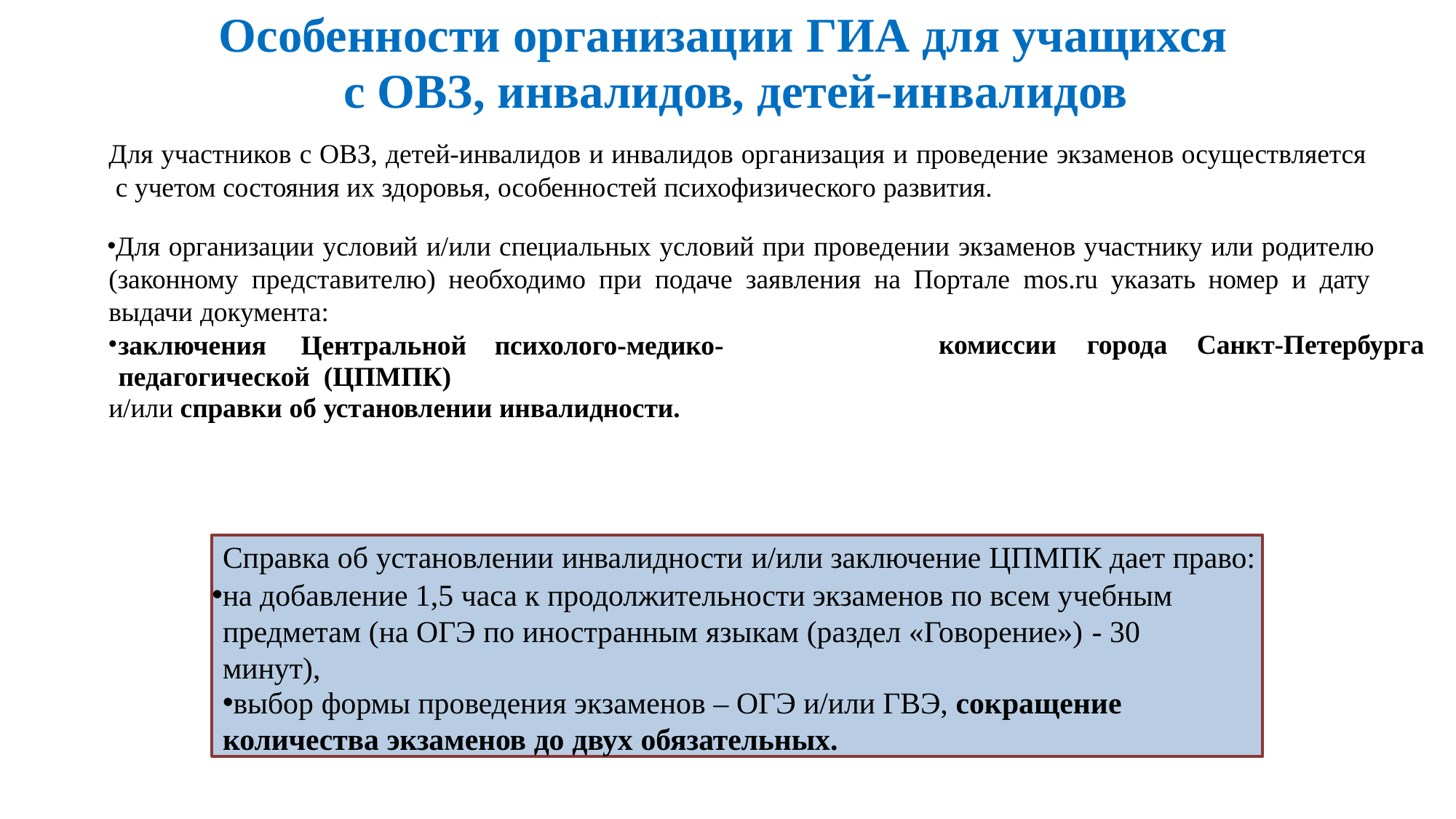

# Особенности организации ГИА для учащихся  с ОВЗ, инвалидов, детей-инвалидов
Для участников с ОВЗ, детей-инвалидов и инвалидов организация и проведение экзаменов осуществляется  с учетом состояния их здоровья, особенностей психофизического развития.
Для организации условий и/или специальных условий при проведении экзаменов участнику или родителю  (законному представителю) необходимо при подаче заявления на Портале mos.ru указать номер и дату  выдачи документа:
заключения	Центральной	психолого-медико-педагогической  (ЦПМПК)
и/или справки об установлении инвалидности.
комиссии	города	Санкт-Петербурга
Справка об установлении инвалидности и/или заключение ЦПМПК дает право:
на добавление 1,5 часа к продолжительности экзаменов по всем учебным  предметам (на ОГЭ по иностранным языкам (раздел «Говорение») - 30 минут),
выбор формы проведения экзаменов – ОГЭ и/или ГВЭ, сокращение
количества экзаменов до двух обязательных.